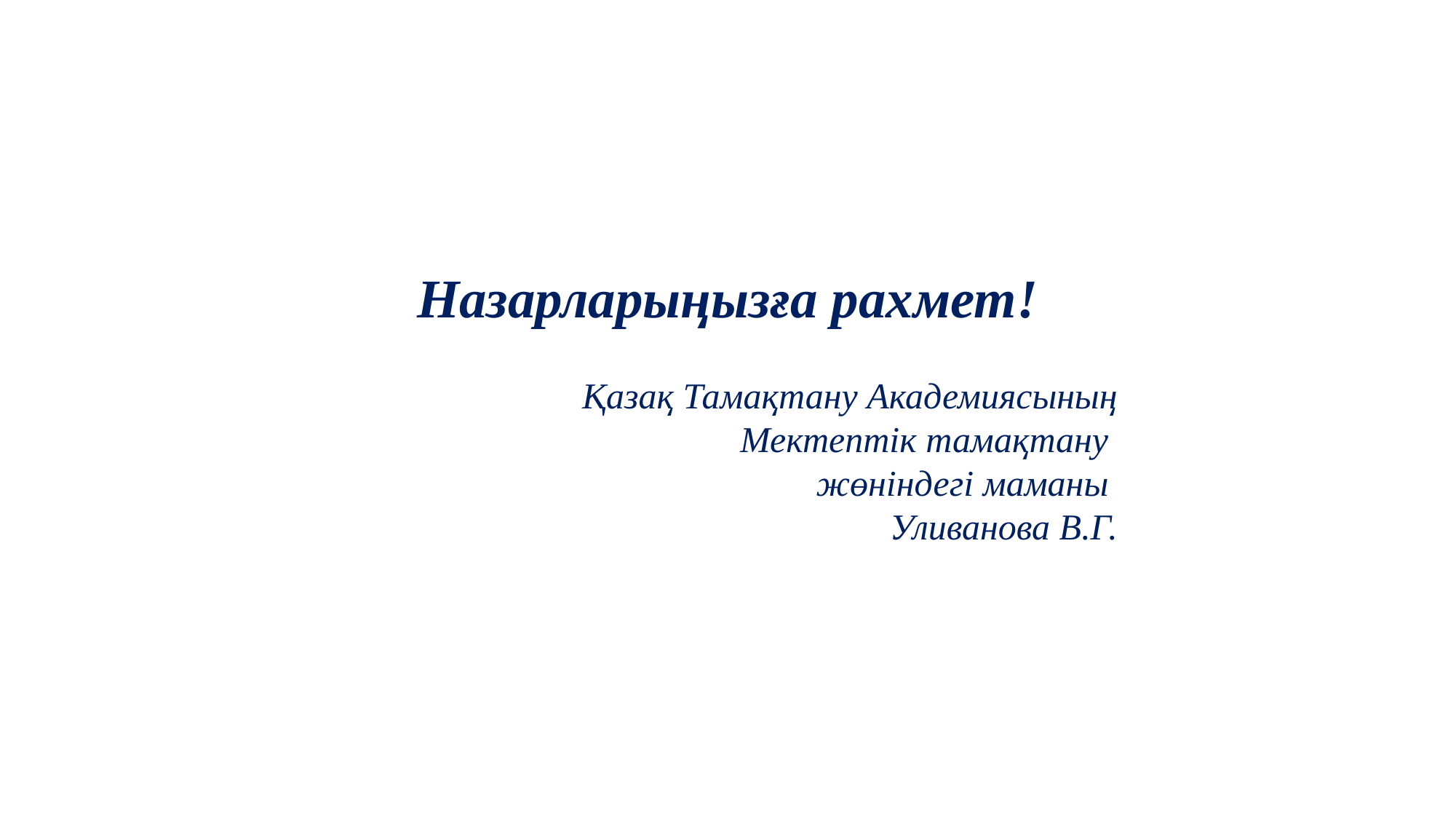

Назарларыңызға рахмет!

Қазақ Тамақтану Академиясының
 Мектептік тамақтану
жөніндегі маманы
Уливанова В.Г.